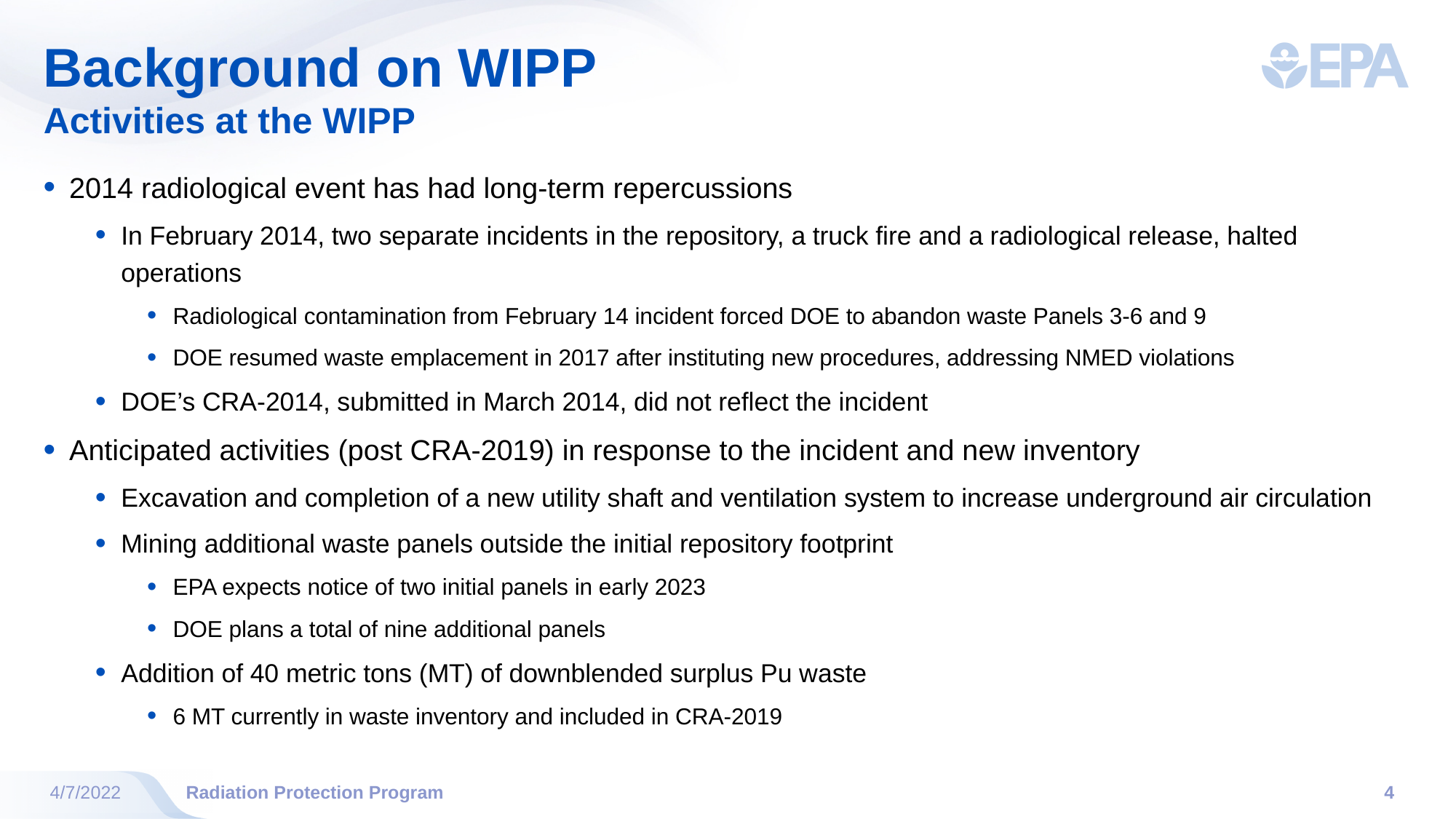

# Background on WIPP
Activities at the WIPP
2014 radiological event has had long-term repercussions
In February 2014, two separate incidents in the repository, a truck fire and a radiological release, halted operations
Radiological contamination from February 14 incident forced DOE to abandon waste Panels 3-6 and 9
DOE resumed waste emplacement in 2017 after instituting new procedures, addressing NMED violations
DOE’s CRA-2014, submitted in March 2014, did not reflect the incident
Anticipated activities (post CRA-2019) in response to the incident and new inventory
Excavation and completion of a new utility shaft and ventilation system to increase underground air circulation
Mining additional waste panels outside the initial repository footprint
EPA expects notice of two initial panels in early 2023
DOE plans a total of nine additional panels
Addition of 40 metric tons (MT) of downblended surplus Pu waste
6 MT currently in waste inventory and included in CRA-2019

4/7/2022
Radiation Protection Program
4